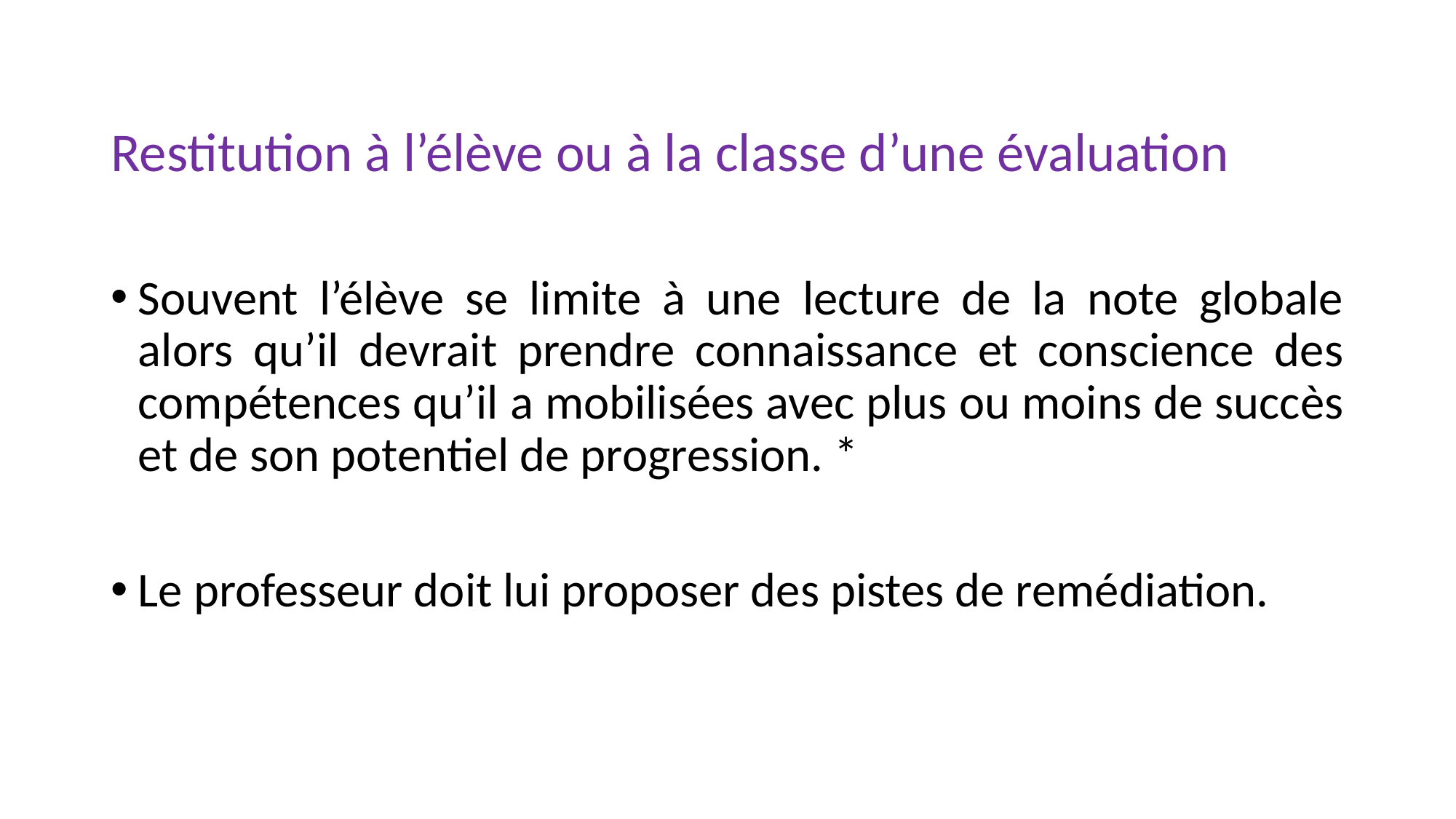

Restitution à l’élève ou à la classe d’une évaluation

Souvent l’élève se limite à une lecture de la note globale alors qu’il devrait prendre connaissance et conscience des compétences qu’il a mobilisées avec plus ou moins de succès et de son potentiel de progression. *

Le professeur doit lui proposer des pistes de remédiation.